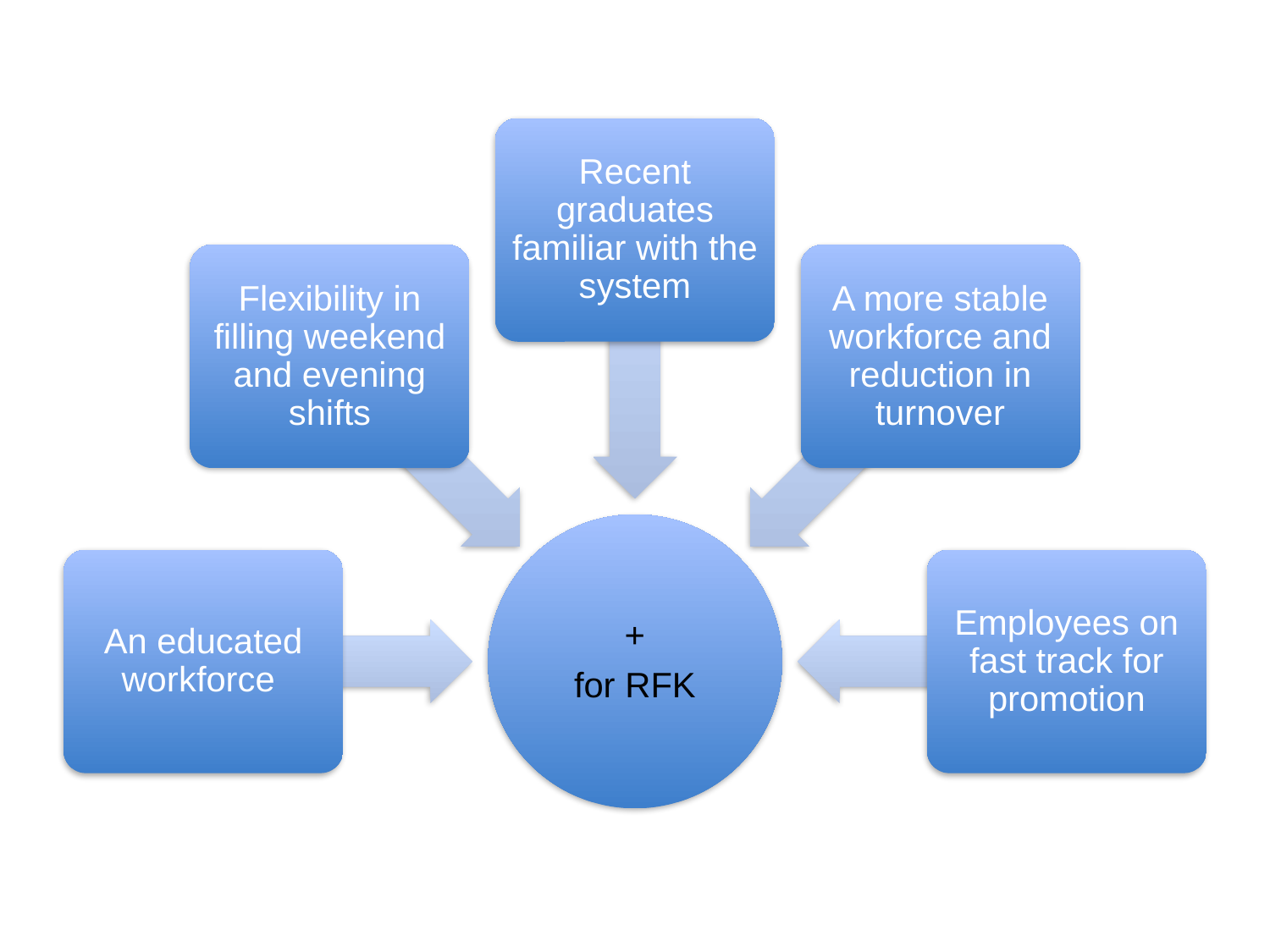

+
for RFK
An educated workforce
Flexibility in filling weekend and evening shifts
Recent graduates familiar with the system
A more stable workforce and reduction in turnover
Employees on fast track for promotion